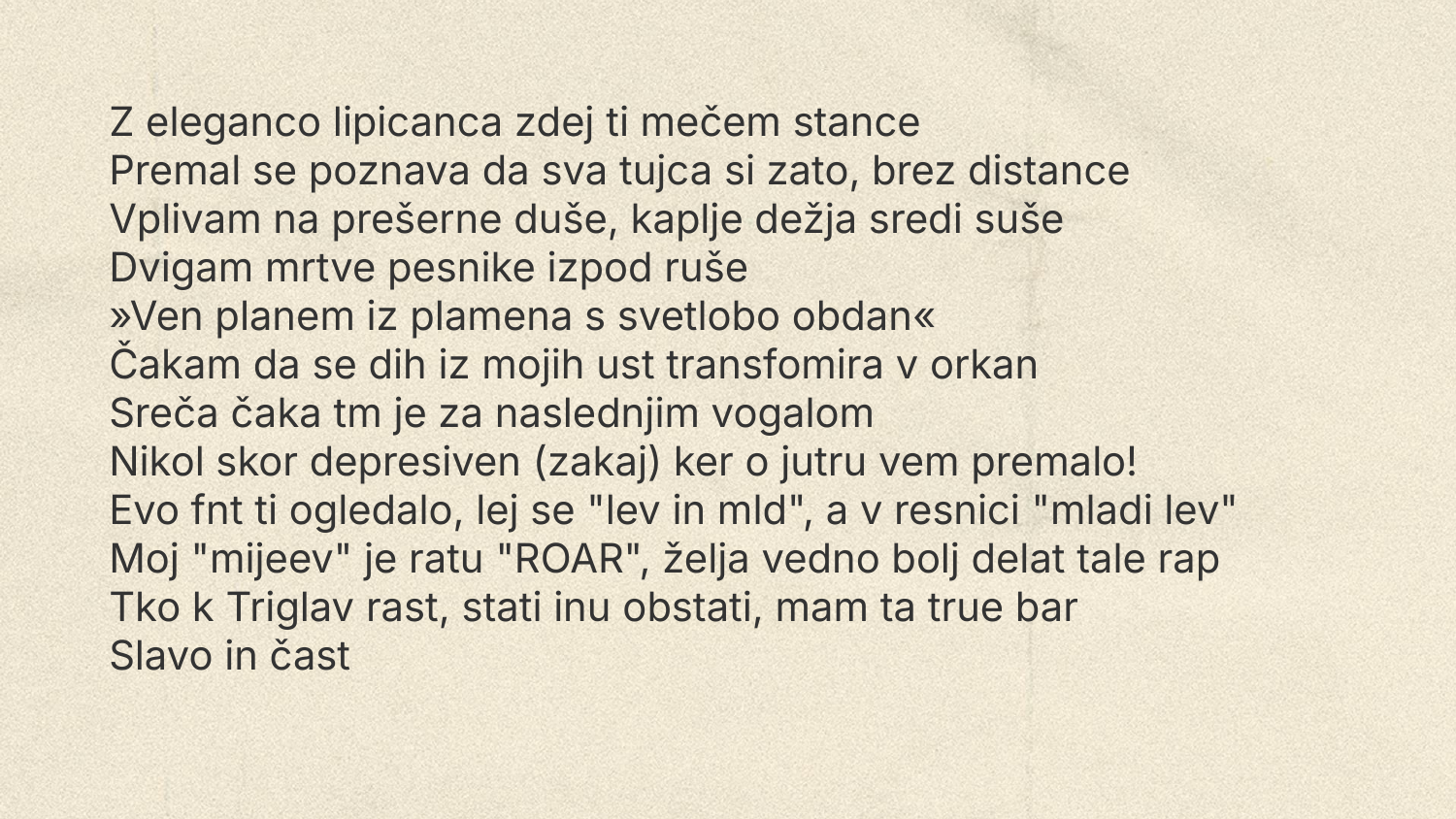

Z eleganco lipicanca zdej ti mečem stance
Premal se poznava da sva tujca si zato, brez distance
Vplivam na prešerne duše, kaplje dežja sredi suše
Dvigam mrtve pesnike izpod ruše
»Ven planem iz plamena s svetlobo obdan«
Čakam da se dih iz mojih ust transfomira v orkan
Sreča čaka tm je za naslednjim vogalom
Nikol skor depresiven (zakaj) ker o jutru vem premalo!
Evo fnt ti ogledalo, lej se "lev in mld", a v resnici "mladi lev"
Moj "mijeev" je ratu "ROAR", želja vedno bolj delat tale rap
Tko k Triglav rast, stati inu obstati, mam ta true bar
Slavo in čast